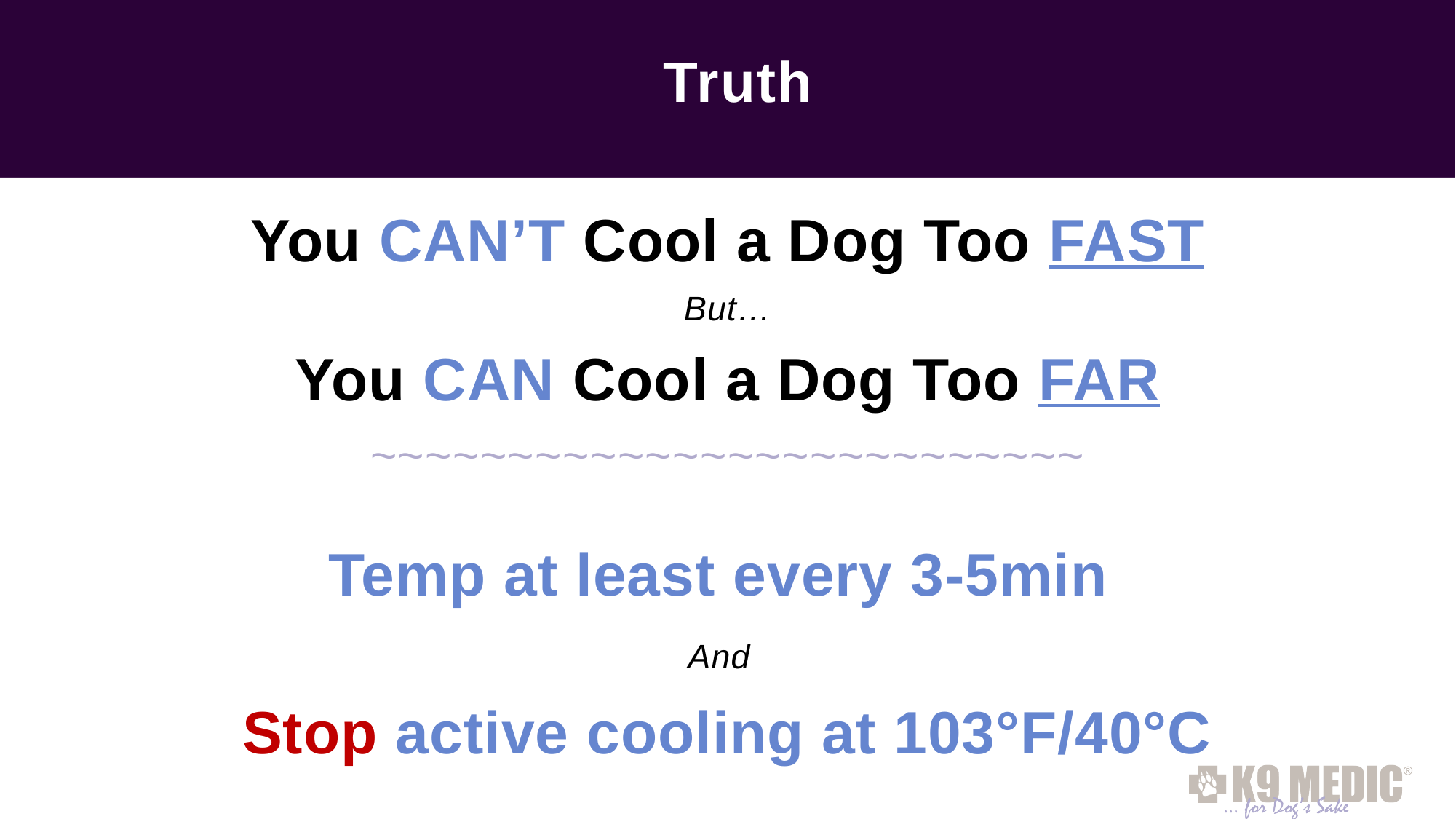

# Truth
You CAN’T Cool a Dog Too FAST
But…
You CAN Cool a Dog Too FAR
~~~~~~~~~~~~~~~~~~~~~~~~~~
Temp at least every 3-5min
And
Stop active cooling at 103°F/40°C